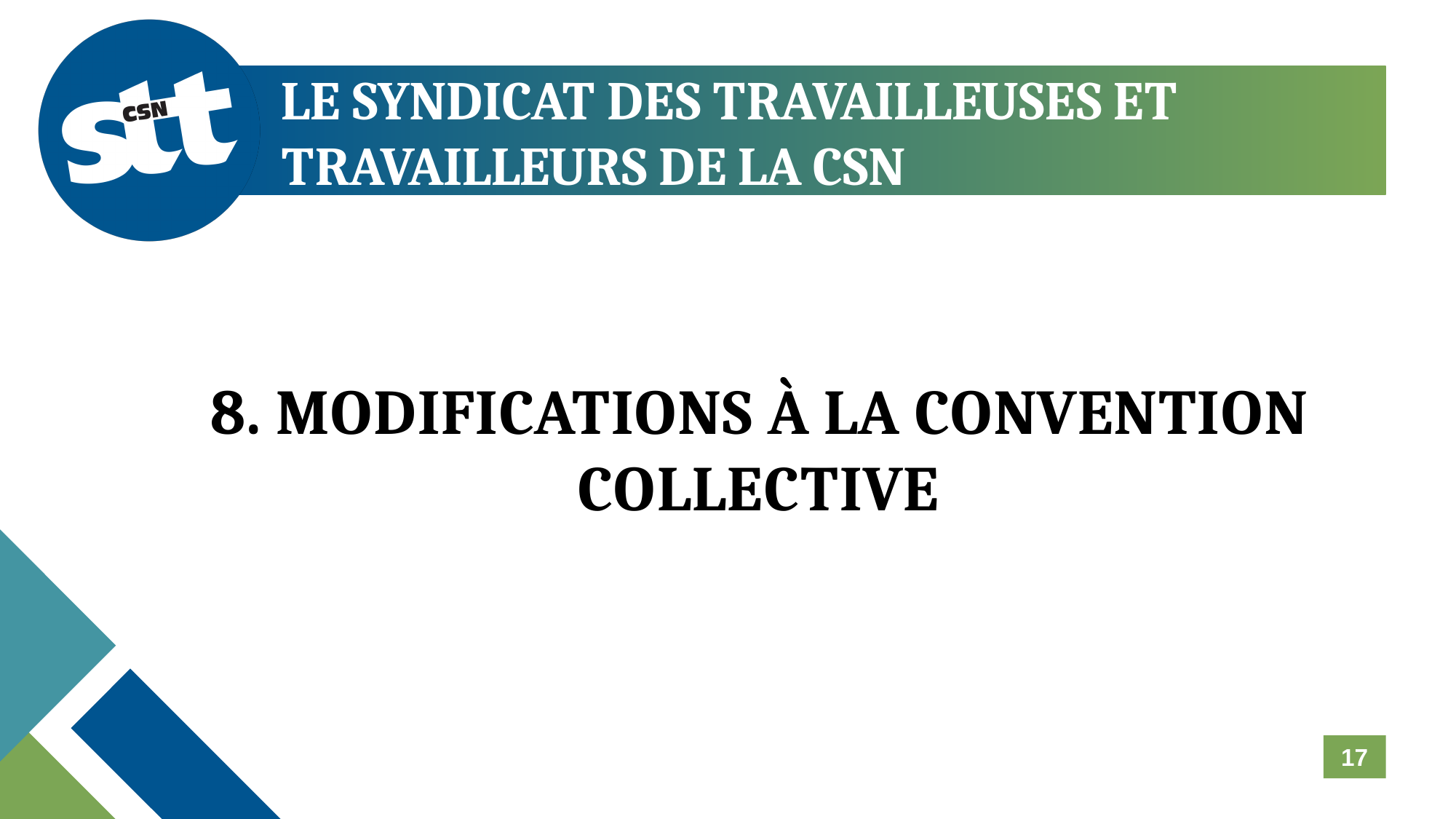

LE SYNDICAT DES TRAVAILLEUSES ET TRAVAILLEURS DE LA CSN
8. MODIFICATIONS À LA CONVENTION COLLECTIVE
17